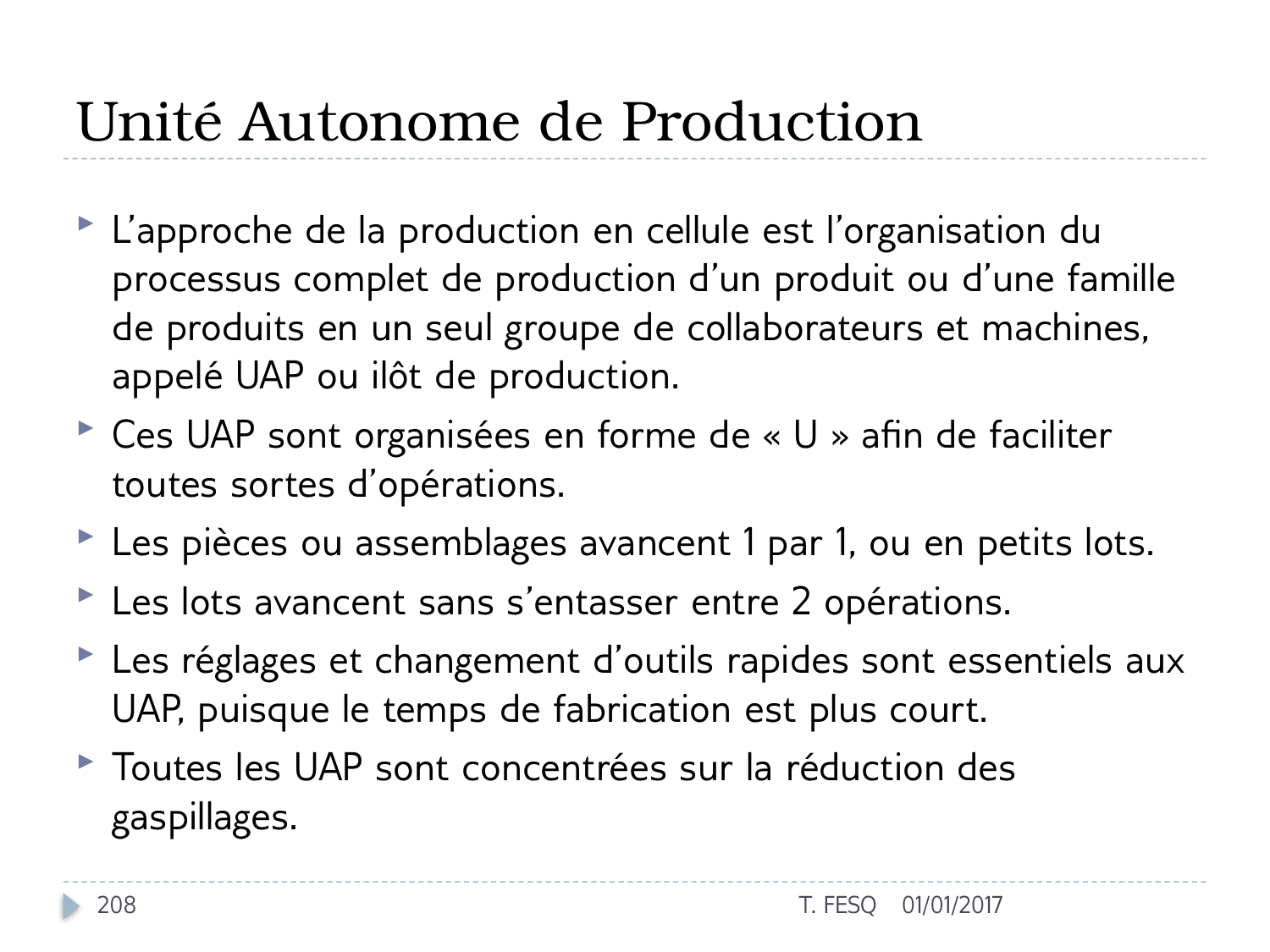

# Unité Autonome de Production
L’approche de la production en cellule est l’organisation du processus complet de production d’un produit ou d’une famille de produits en un seul groupe de collaborateurs et machines, appelé UAP ou ilôt de production.
Ces UAP sont organisées en forme de « U » afin de faciliter toutes sortes d’opérations.
Les pièces ou assemblages avancent 1 par 1, ou en petits lots.
Les lots avancent sans s’entasser entre 2 opérations.
Les réglages et changement d’outils rapides sont essentiels aux UAP, puisque le temps de fabrication est plus court.
Toutes les UAP sont concentrées sur la réduction des gaspillages.
208
T. FESQ
01/01/2017